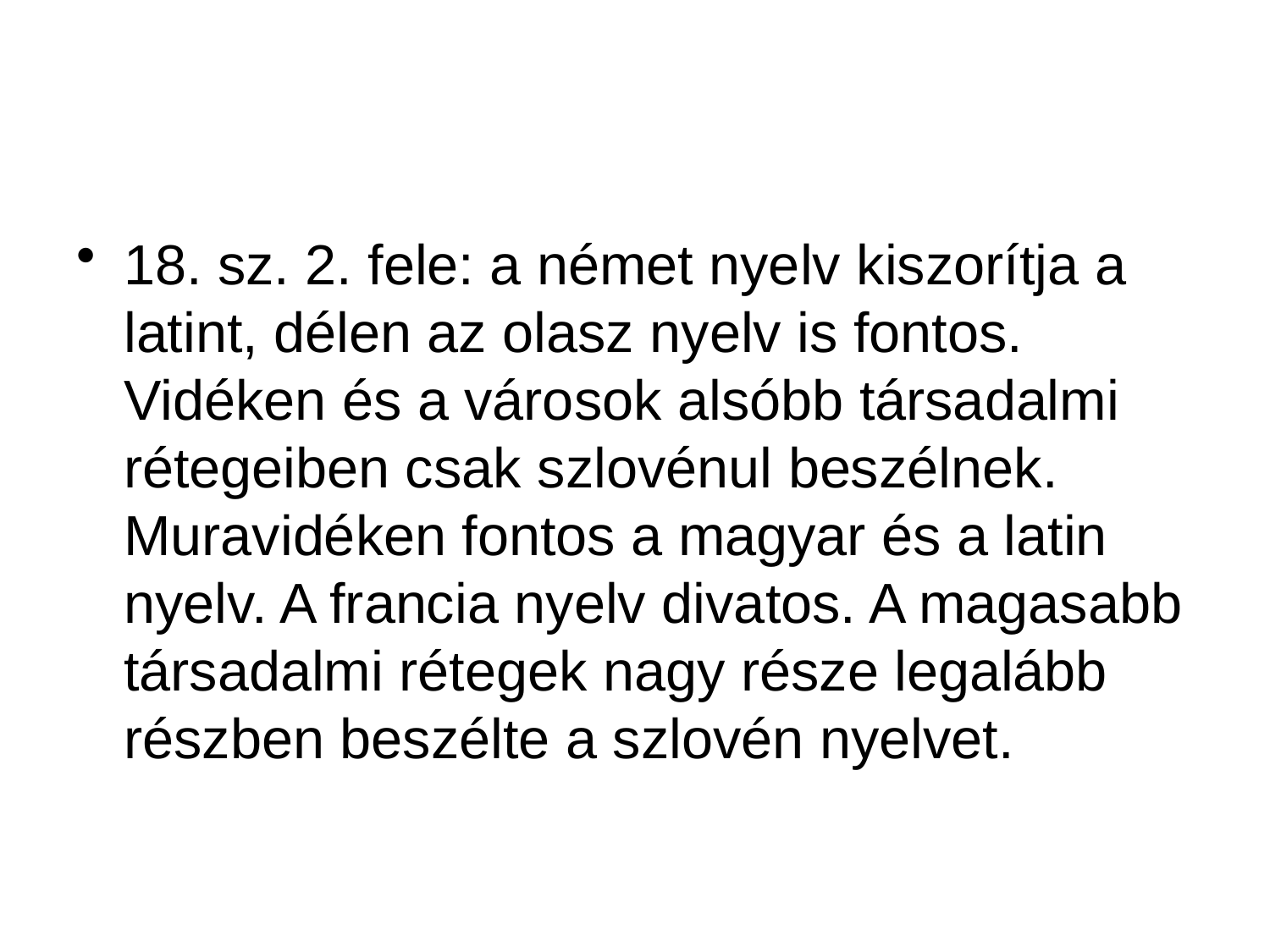

#
18. sz. 2. fele: a német nyelv kiszorítja a latint, délen az olasz nyelv is fontos. Vidéken és a városok alsóbb társadalmi rétegeiben csak szlovénul beszélnek. Muravidéken fontos a magyar és a latin nyelv. A francia nyelv divatos. A magasabb társadalmi rétegek nagy része legalább részben beszélte a szlovén nyelvet.